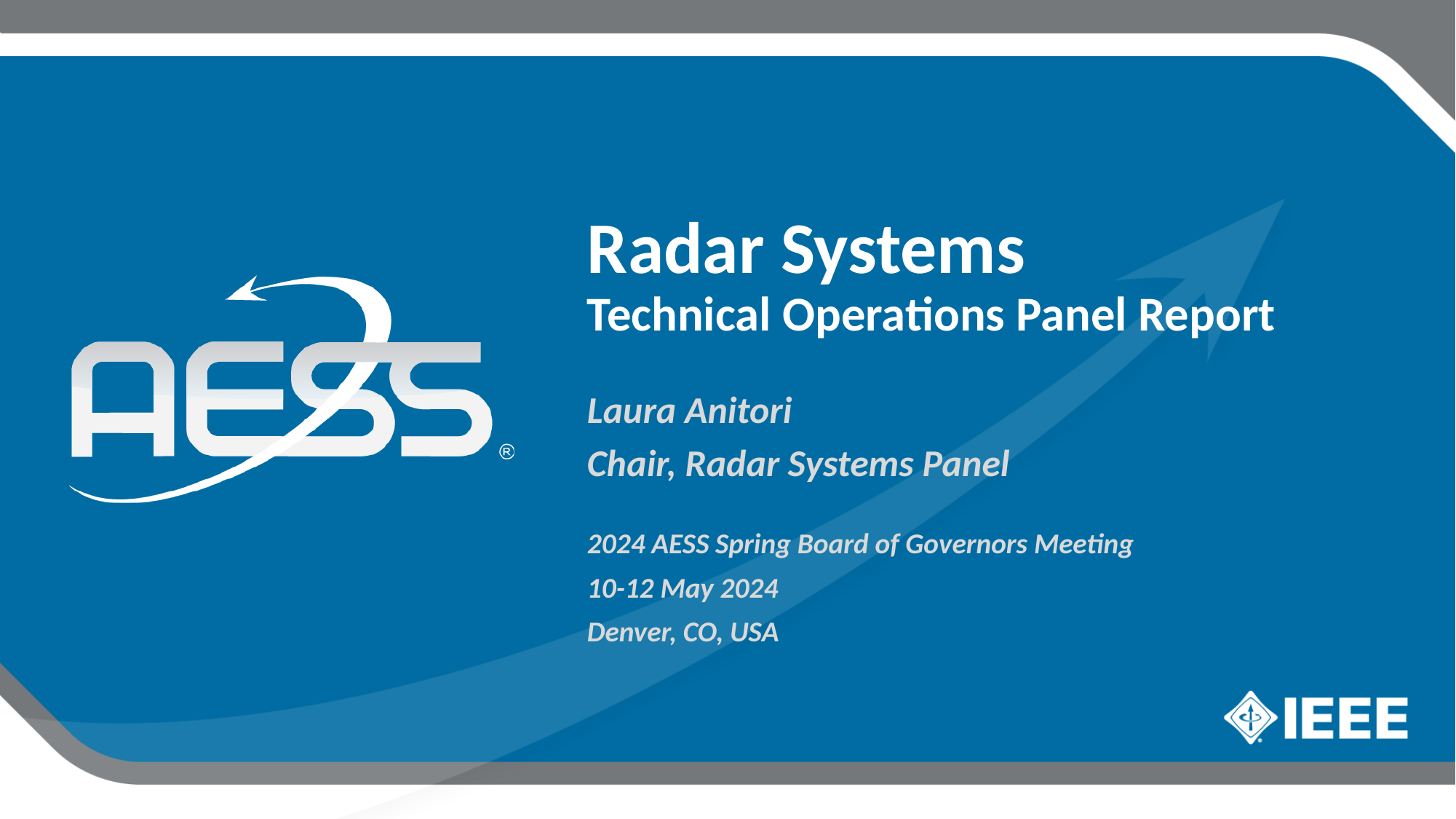

Radar Systems
Technical Operations Panel Report
Laura Anitori
Chair, Radar Systems Panel

2024 AESS Spring Board of Governors Meeting
10-12 May 2024
Denver, CO, USA